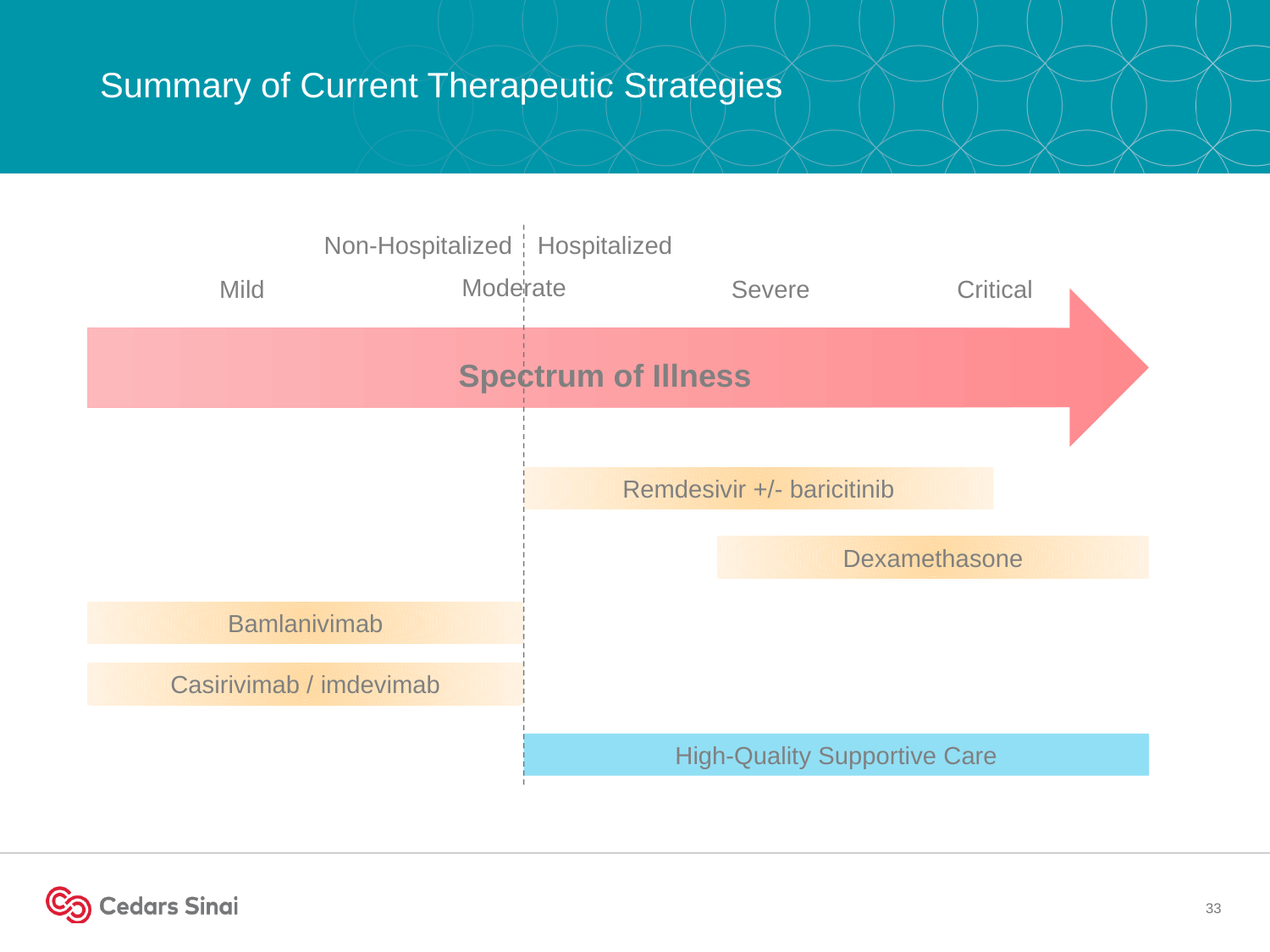

# Summary of Current Therapeutic Strategies
Hospitalized
Non-Hospitalized
Moderate
Mild
Severe
Critical

Spectrum of Illness
Remdesivir +/- baricitinib
Dexamethasone
Bamlanivimab
Casirivimab / imdevimab
High-Quality Supportive Care

33